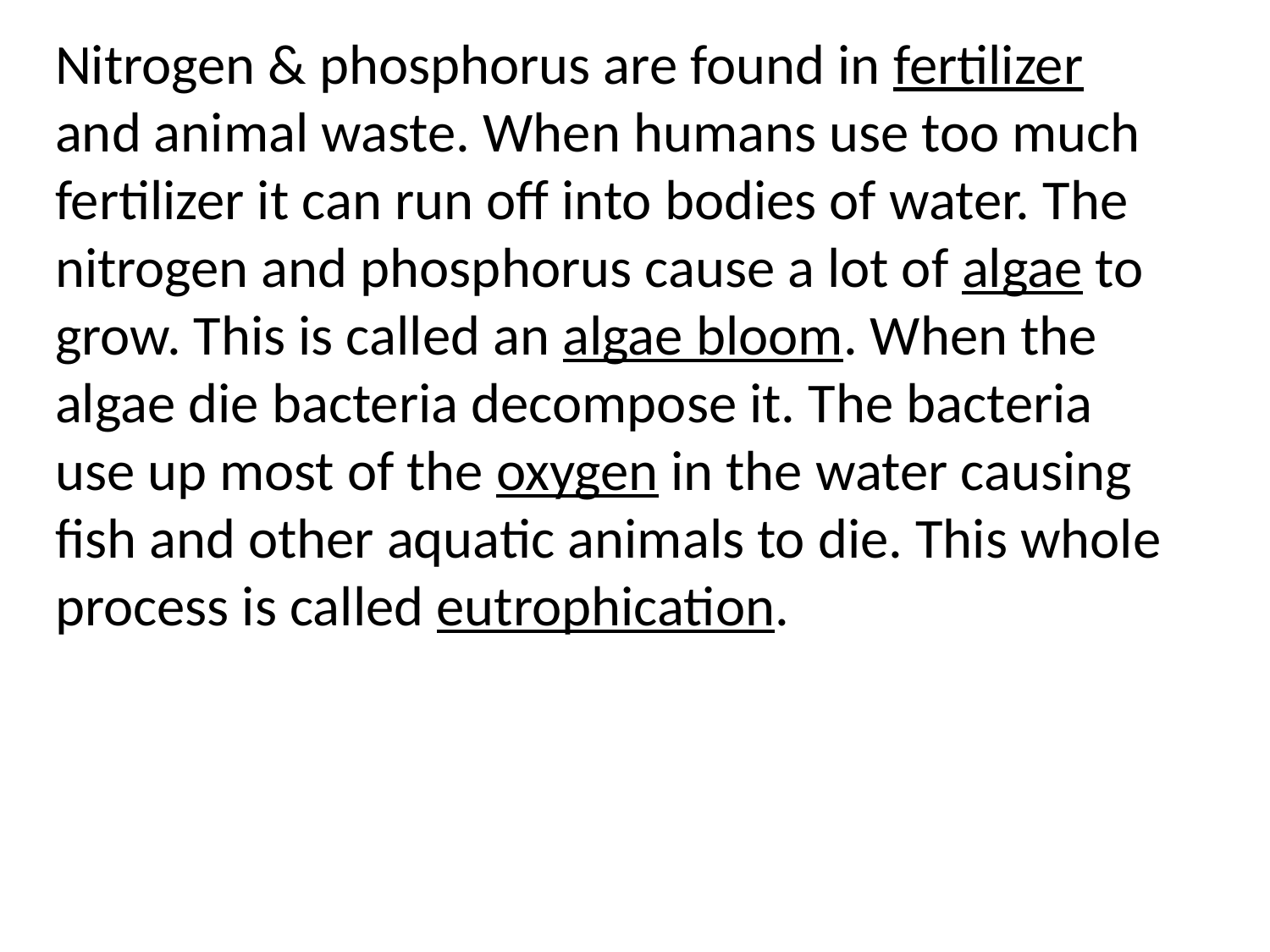

Nitrogen & phosphorus are found in fertilizer and animal waste. When humans use too much fertilizer it can run off into bodies of water. The nitrogen and phosphorus cause a lot of algae to grow. This is called an algae bloom. When the algae die bacteria decompose it. The bacteria use up most of the oxygen in the water causing fish and other aquatic animals to die. This whole process is called eutrophication.